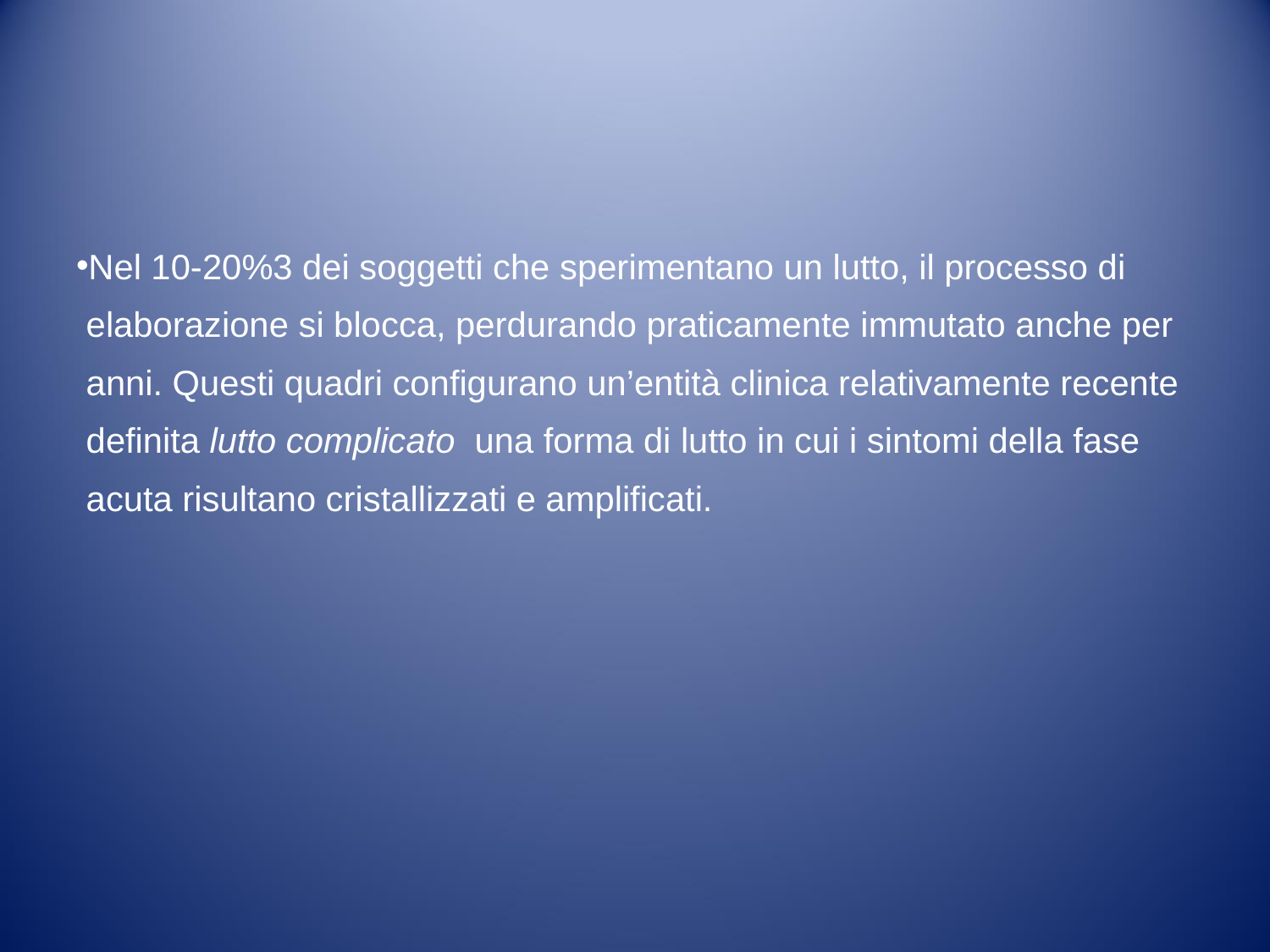

#
Nel 10-20%3 dei soggetti che sperimentano un lutto, il processo di elaborazione si blocca, perdurando praticamente immutato anche per anni. Questi quadri configurano un’entità clinica relativamente recente definita lutto complicato  una forma di lutto in cui i sintomi della fase acuta risultano cristallizzati e amplificati.